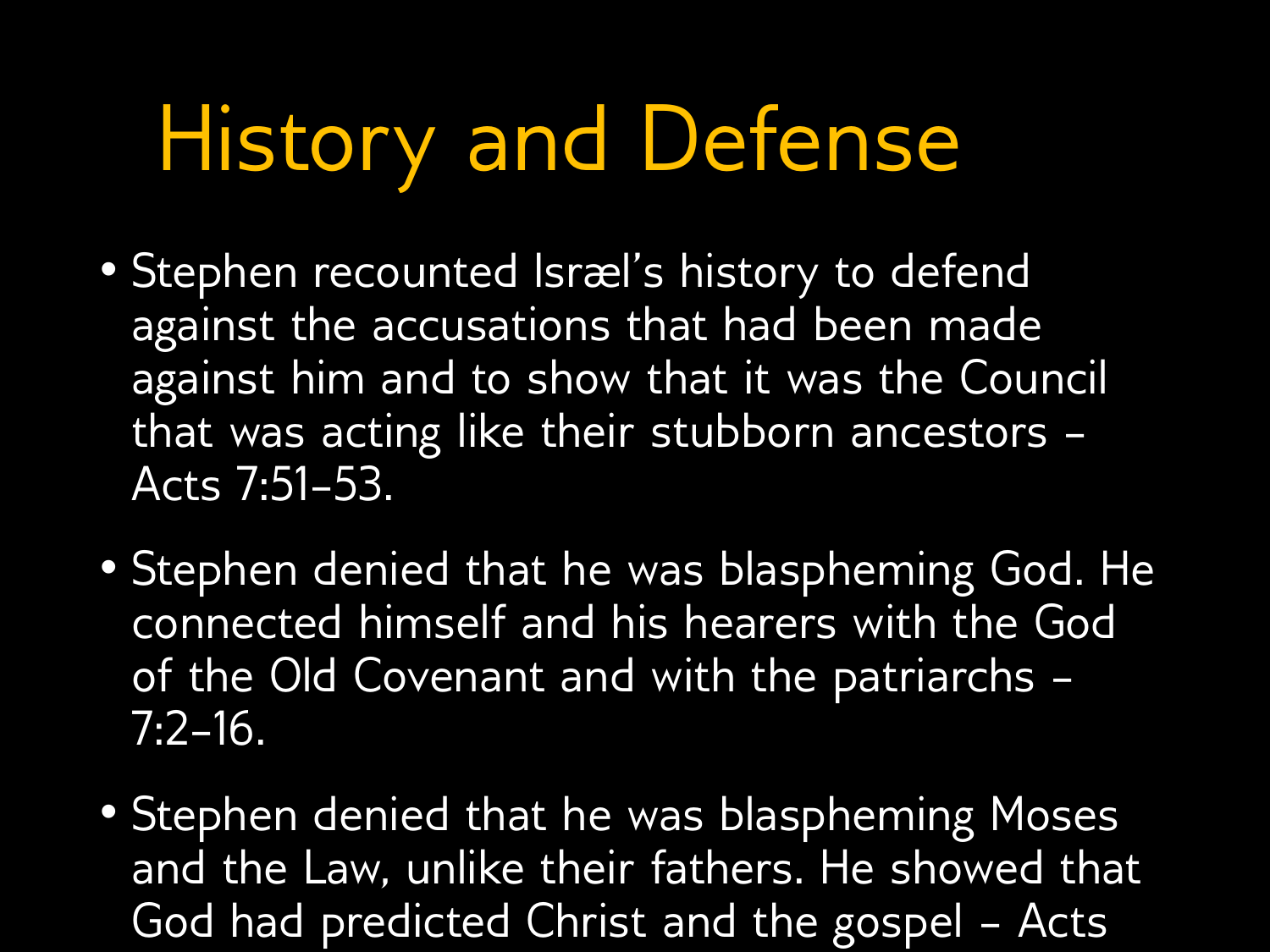

# History and Defense
Stephen recounted Israel’s history to defend against the accusations that had been made against him and to show that it was the Council that was acting like their stubborn ancestors – Acts 7:51–53.
Stephen denied that he was blaspheming God. He connected himself and his hearers with the God of the Old Covenant and with the patriarchs – 7:2–16.
Stephen denied that he was blaspheming Moses and the Law, unlike their fathers. He showed that God had predicted Christ and the gospel – Acts 7:17–43.